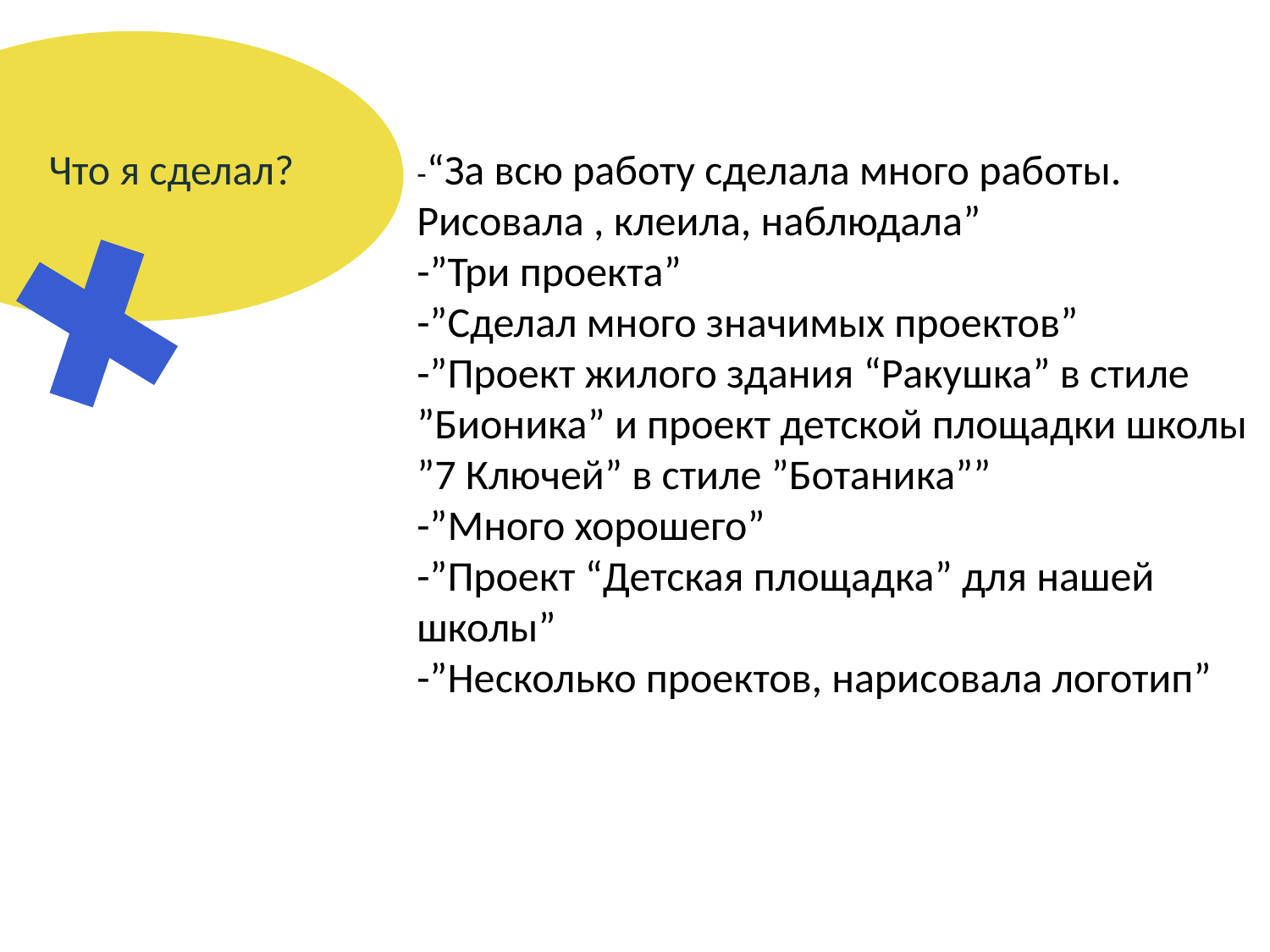

Что я сделал?
-“За всю работу сделала много работы. Рисовала , клеила, наблюдала”
-”Три проекта”
-”Сделал много значимых проектов”
-”Проект жилого здания “Ракушка” в стиле ”Бионика” и проект детской площадки школы ”7 Ключей” в стиле ”Ботаника””
-”Много хорошего”
-”Проект “Детская площадка” для нашей школы”
-”Несколько проектов, нарисовала логотип”